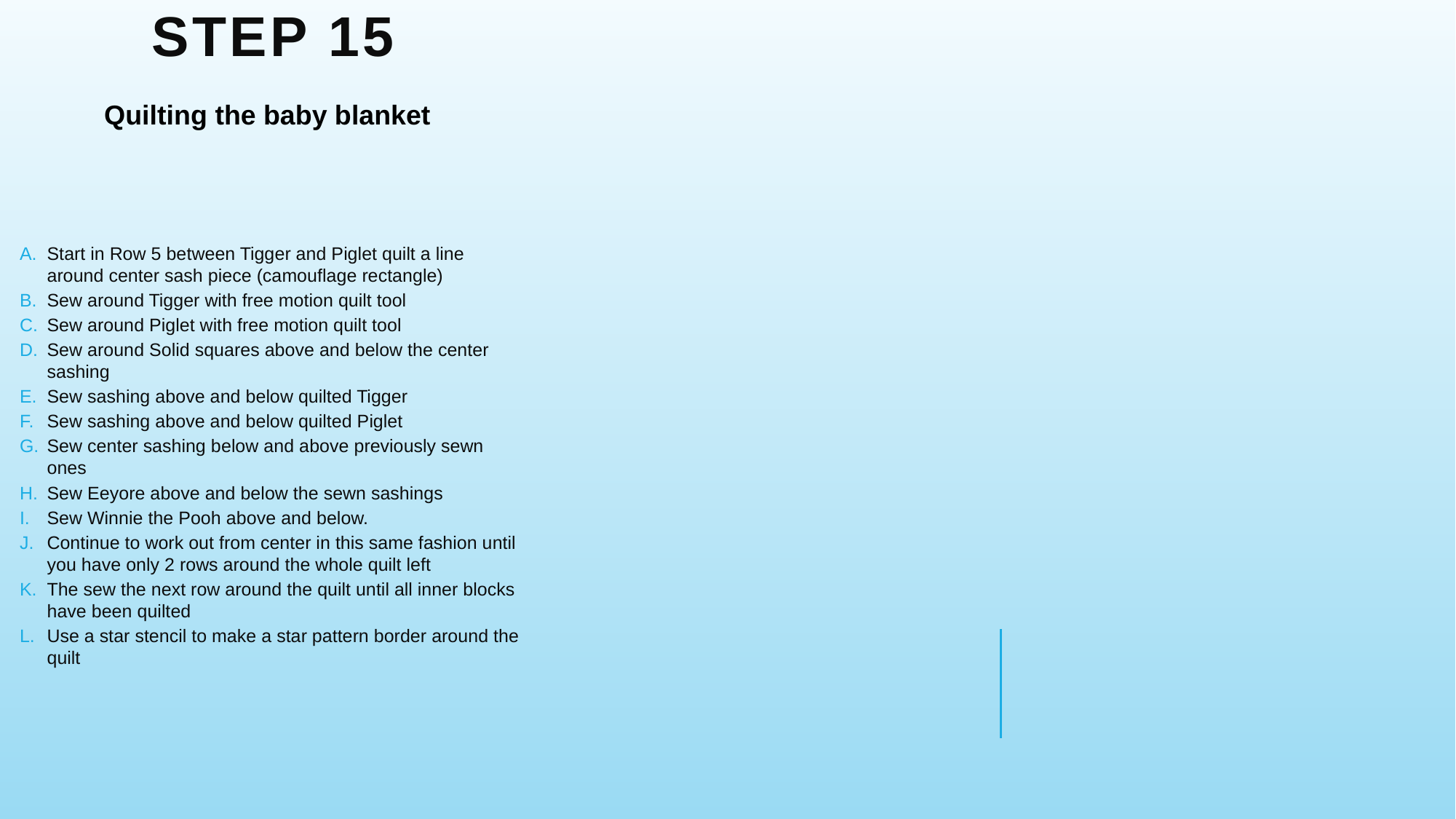

# Step 15
Quilting the baby blanket
Start in Row 5 between Tigger and Piglet quilt a line around center sash piece (camouflage rectangle)
Sew around Tigger with free motion quilt tool
Sew around Piglet with free motion quilt tool
Sew around Solid squares above and below the center sashing
Sew sashing above and below quilted Tigger
Sew sashing above and below quilted Piglet
Sew center sashing below and above previously sewn ones
Sew Eeyore above and below the sewn sashings
Sew Winnie the Pooh above and below.
Continue to work out from center in this same fashion until you have only 2 rows around the whole quilt left
The sew the next row around the quilt until all inner blocks have been quilted
Use a star stencil to make a star pattern border around the quilt